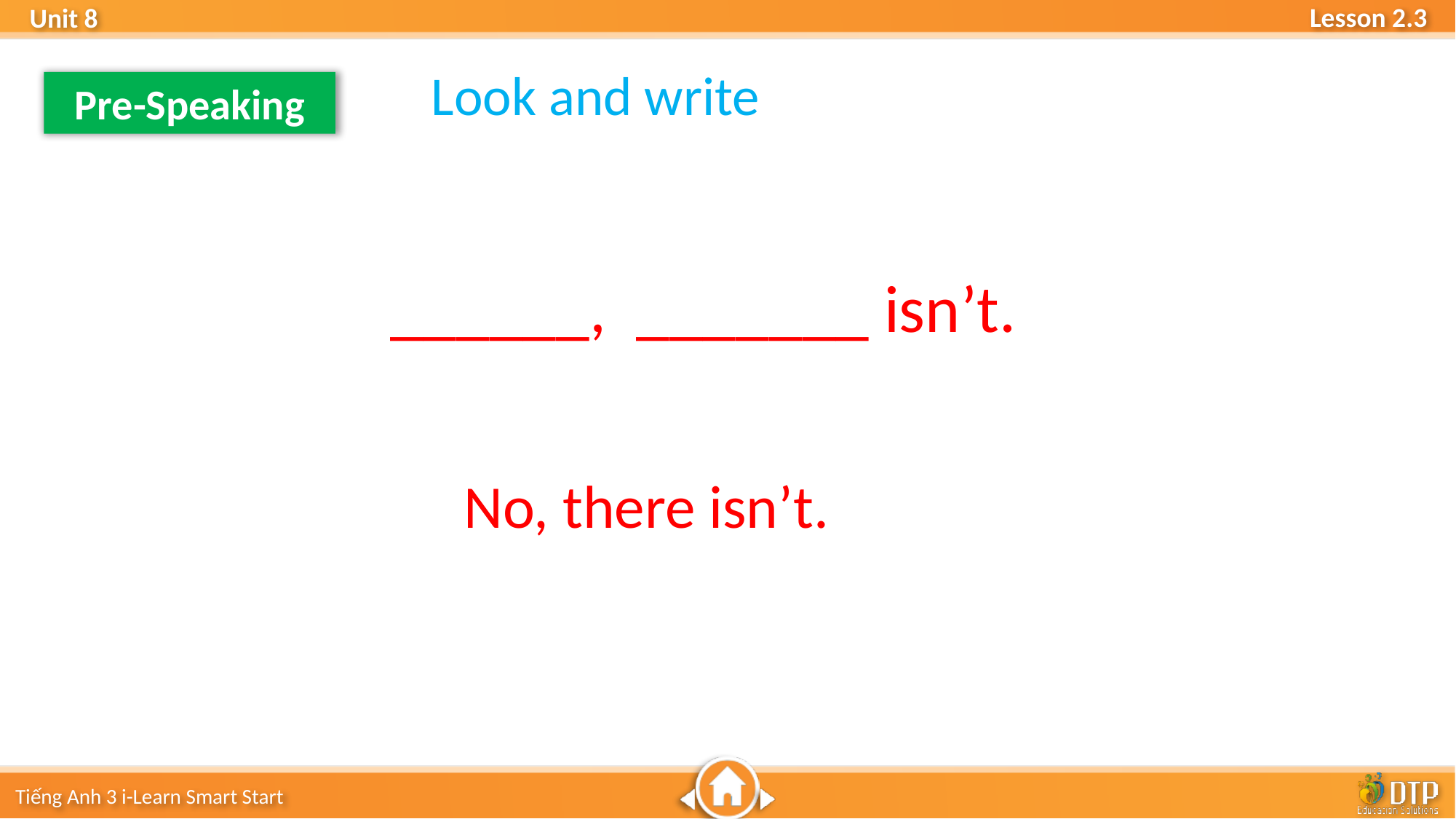

Look and write
Pre-Speaking

______,  _______ isn’t.
No, there isn’t.